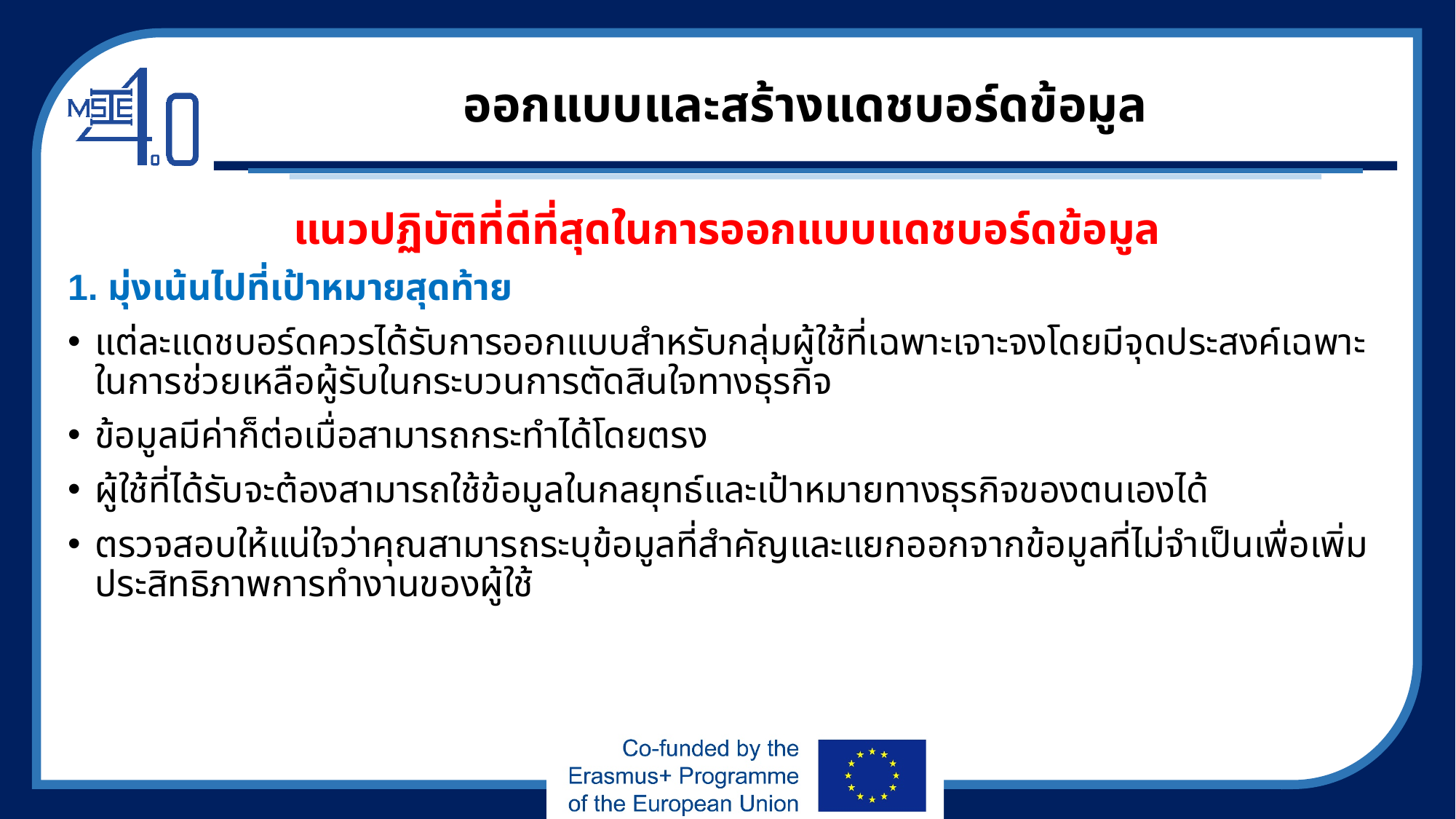

# ออกแบบและสร้างแดชบอร์ดข้อมูล
แนวปฏิบัติที่ดีที่สุดในการออกแบบแดชบอร์ดข้อมูล
1. มุ่งเน้นไปที่เป้าหมายสุดท้าย
แต่ละแดชบอร์ดควรได้รับการออกแบบสำหรับกลุ่มผู้ใช้ที่เฉพาะเจาะจงโดยมีจุดประสงค์เฉพาะในการช่วยเหลือผู้รับในกระบวนการตัดสินใจทางธุรกิจ
ข้อมูลมีค่าก็ต่อเมื่อสามารถกระทำได้โดยตรง
ผู้ใช้ที่ได้รับจะต้องสามารถใช้ข้อมูลในกลยุทธ์และเป้าหมายทางธุรกิจของตนเองได้
ตรวจสอบให้แน่ใจว่าคุณสามารถระบุข้อมูลที่สำคัญและแยกออกจากข้อมูลที่ไม่จำเป็นเพื่อเพิ่มประสิทธิภาพการทำงานของผู้ใช้